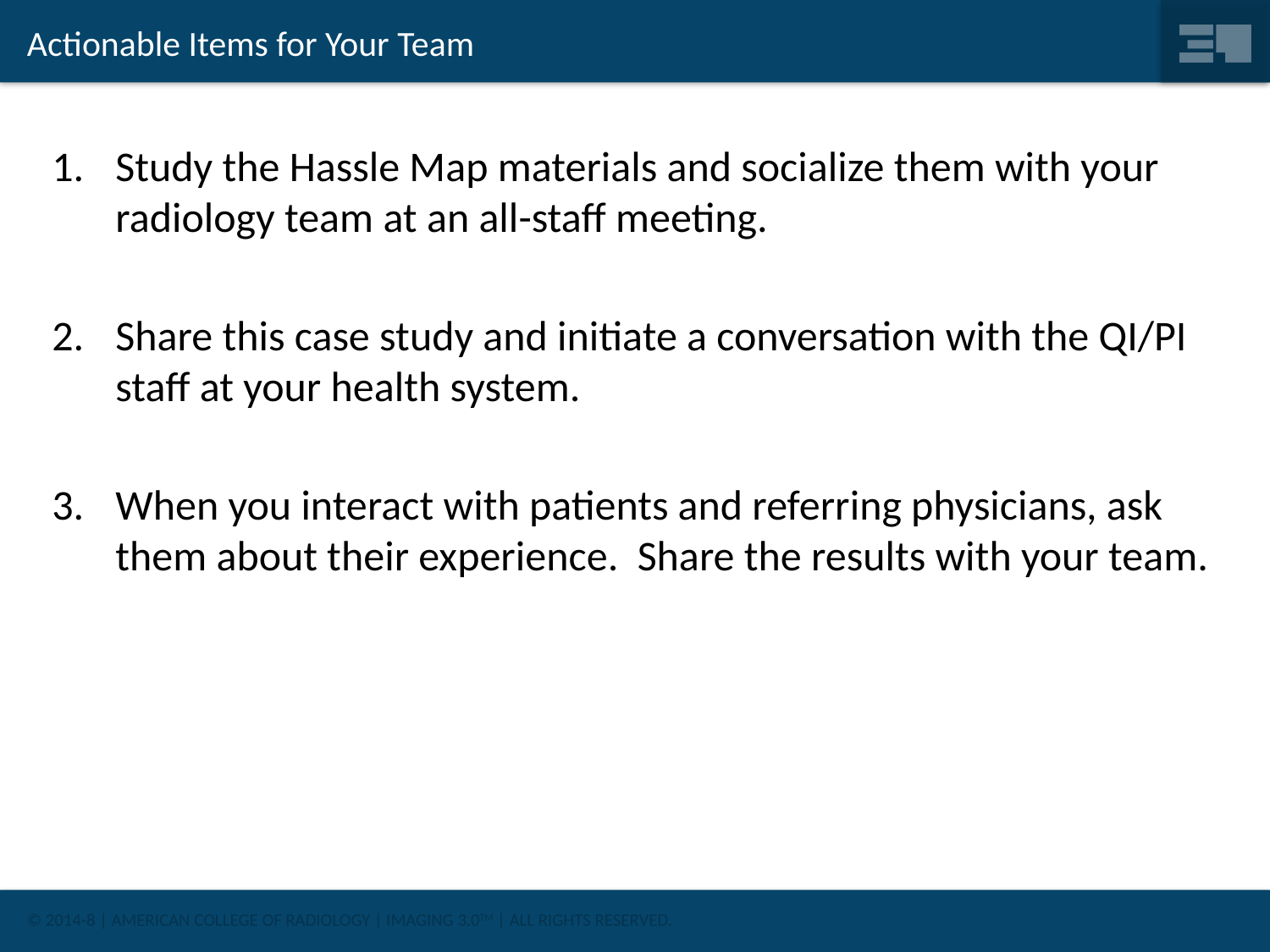

# Actionable Items for Your Team
Study the Hassle Map materials and socialize them with your radiology team at an all-staff meeting.

Share this case study and initiate a conversation with the QI/PI staff at your health system.

When you interact with patients and referring physicians, ask them about their experience.  Share the results with your team.